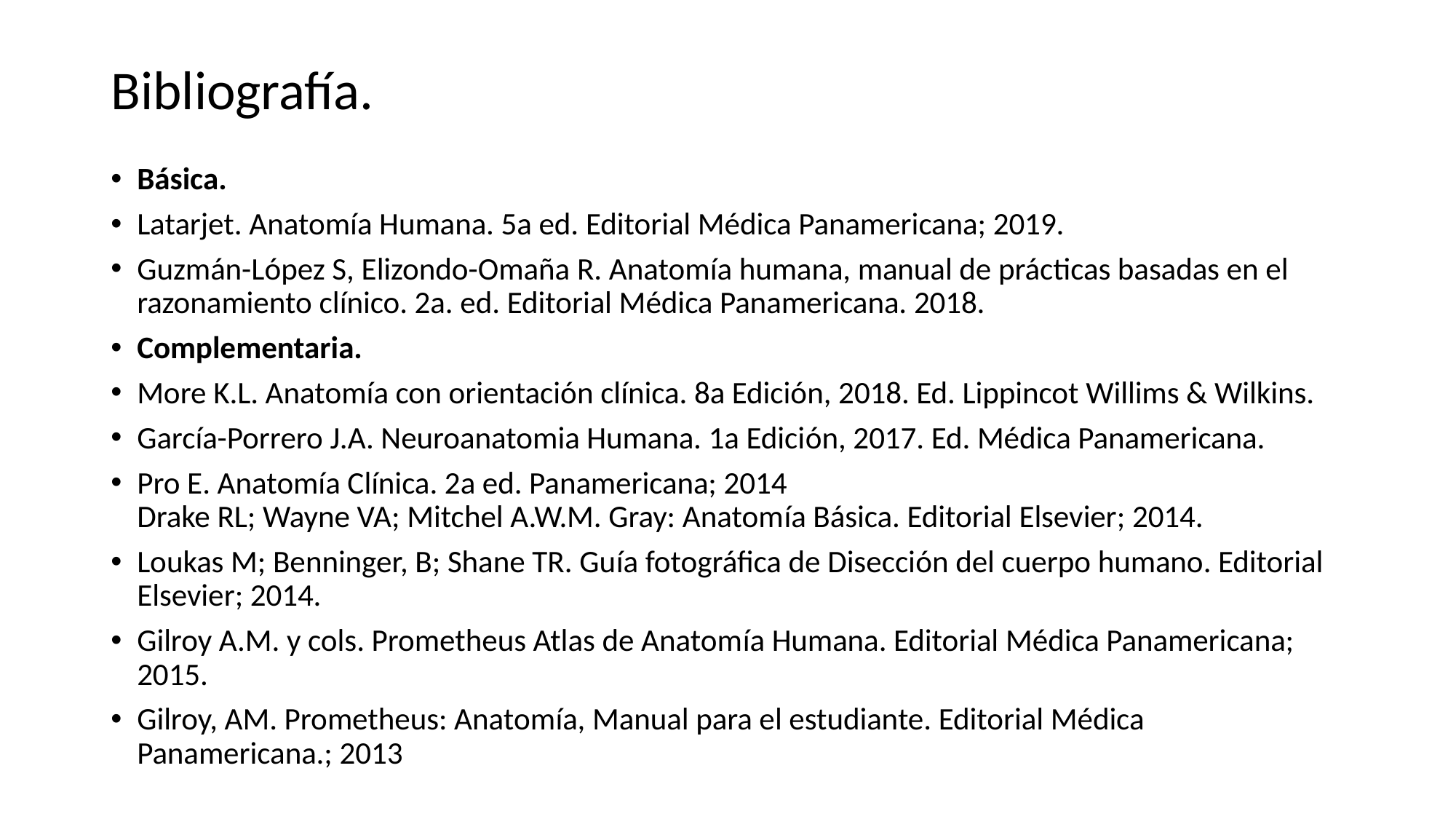

# Bibliografía.
Básica.
Latarjet. Anatomía Humana. 5a ed. Editorial Médica Panamericana; 2019.
Guzmán-López S, Elizondo-Omaña R. Anatomía humana, manual de prácticas basadas en el razonamiento clínico. 2a. ed. Editorial Médica Panamericana. 2018.
Complementaria.
More K.L. Anatomía con orientación clínica. 8a Edición, 2018. Ed. Lippincot Willims & Wilkins.
García-Porrero J.A. Neuroanatomia Humana. 1a Edición, 2017. Ed. Médica Panamericana.
Pro E. Anatomía Clínica. 2a ed. Panamericana; 2014
Drake RL; Wayne VA; Mitchel A.W.M. Gray: Anatomía Básica. Editorial Elsevier; 2014.
Loukas M; Benninger, B; Shane TR. Guía fotográfica de Disección del cuerpo humano. Editorial Elsevier; 2014.
Gilroy A.M. y cols. Prometheus Atlas de Anatomía Humana. Editorial Médica Panamericana; 2015.
Gilroy, AM. Prometheus: Anatomía, Manual para el estudiante. Editorial Médica Panamericana.; 2013